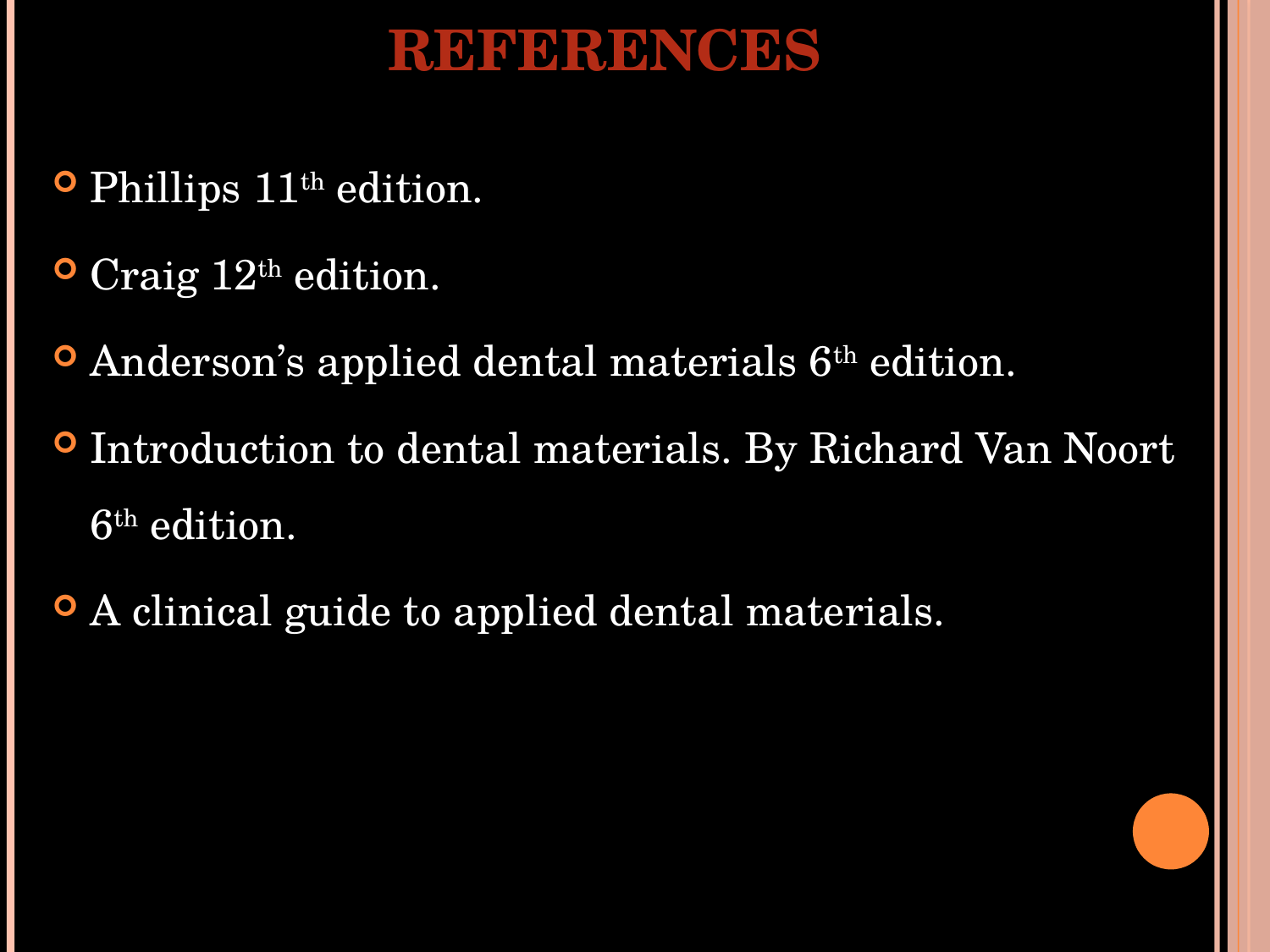

REFERENCES
Phillips 11th edition.
Craig 12th edition.
Anderson’s applied dental materials 6th edition.
Introduction to dental materials. By Richard Van Noort 6th edition.
A clinical guide to applied dental materials.